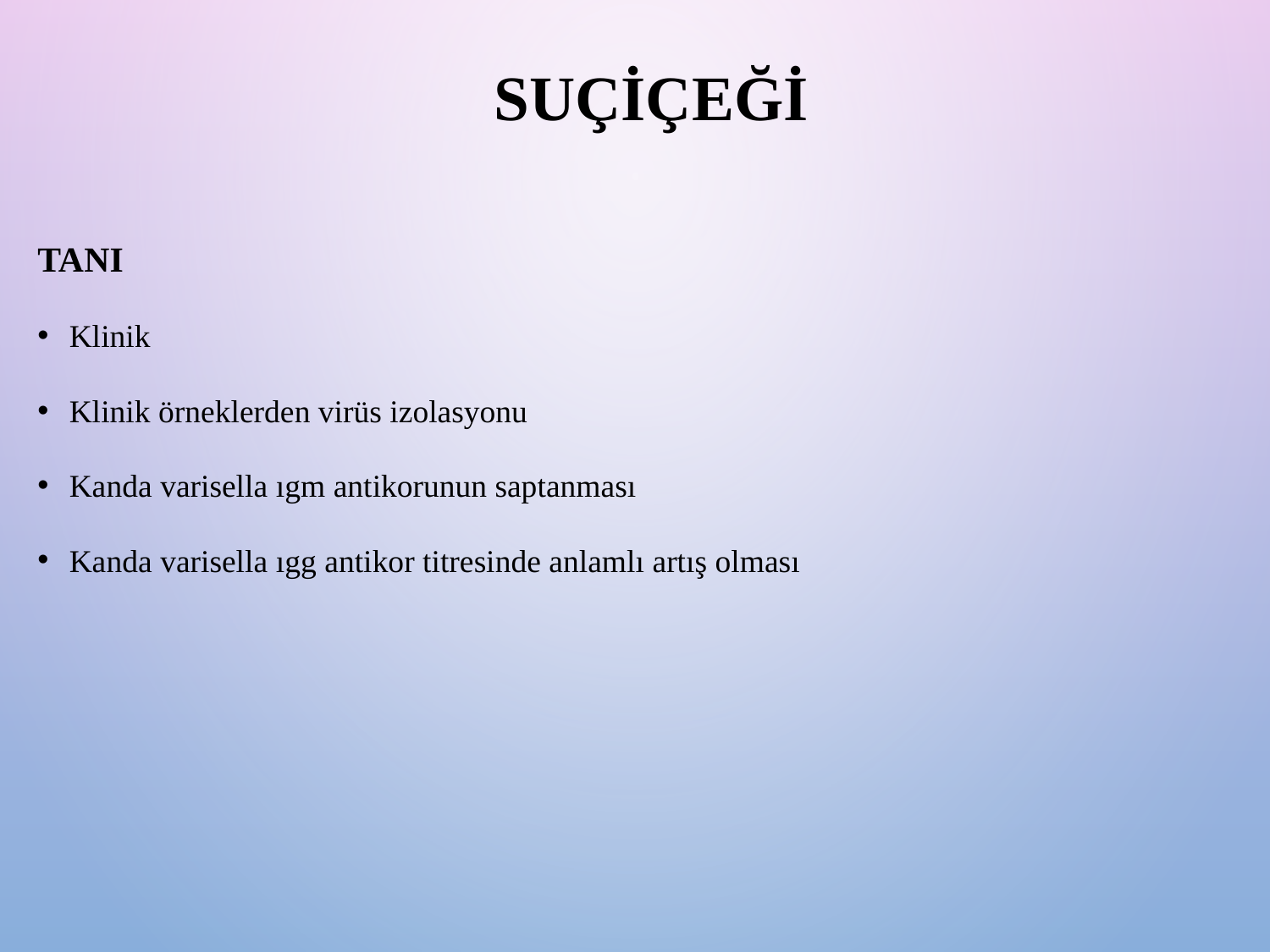

# Suçiçeği
Tanı
Klinik
Klinik örneklerden virüs izolasyonu
Kanda varisella ıgm antikorunun saptanması
Kanda varisella ıgg antikor titresinde anlamlı artış olması